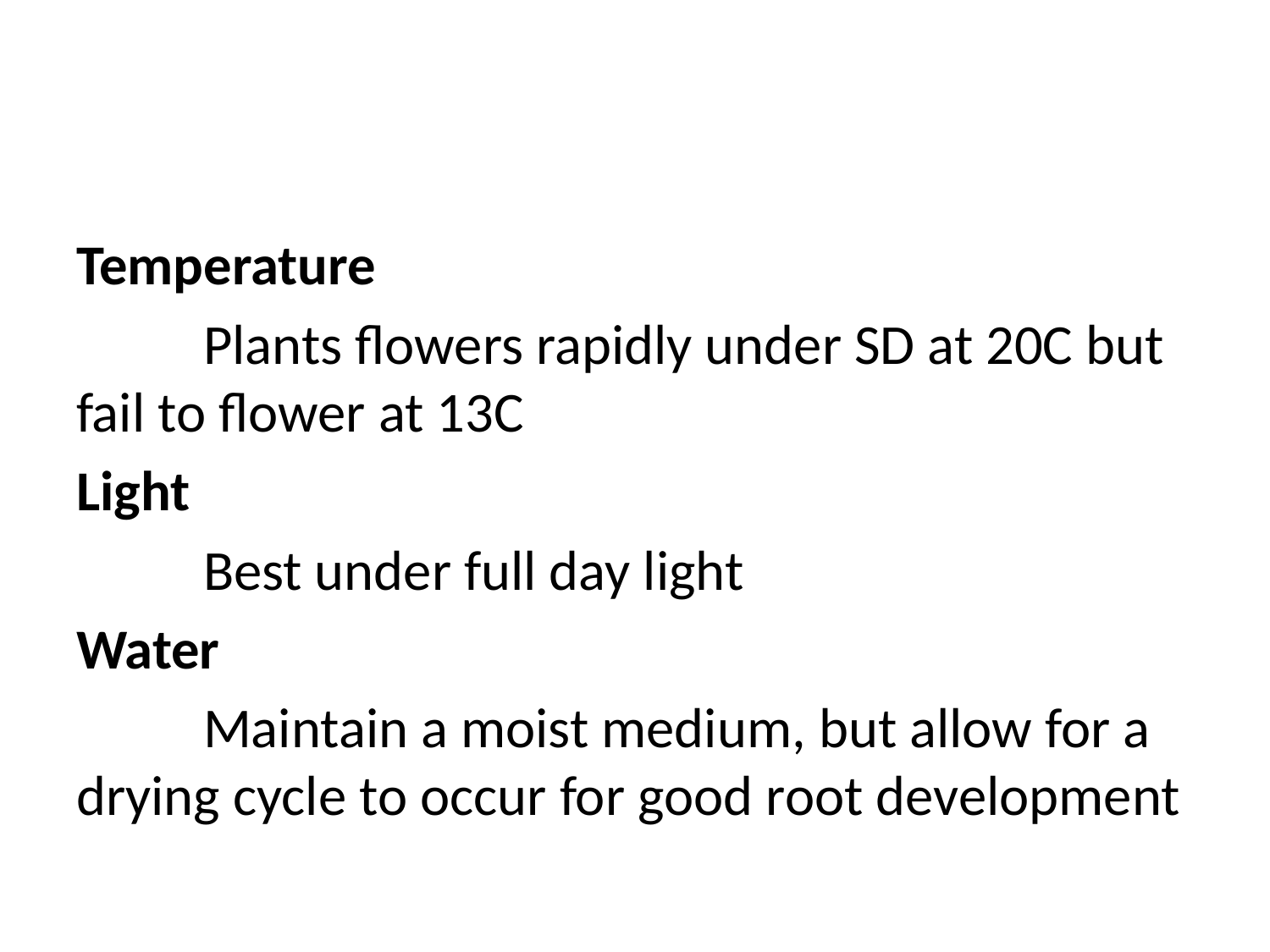

#
Temperature
	Plants flowers rapidly under SD at 20C but fail to flower at 13C
Light
	Best under full day light
Water
	Maintain a moist medium, but allow for a drying cycle to occur for good root development